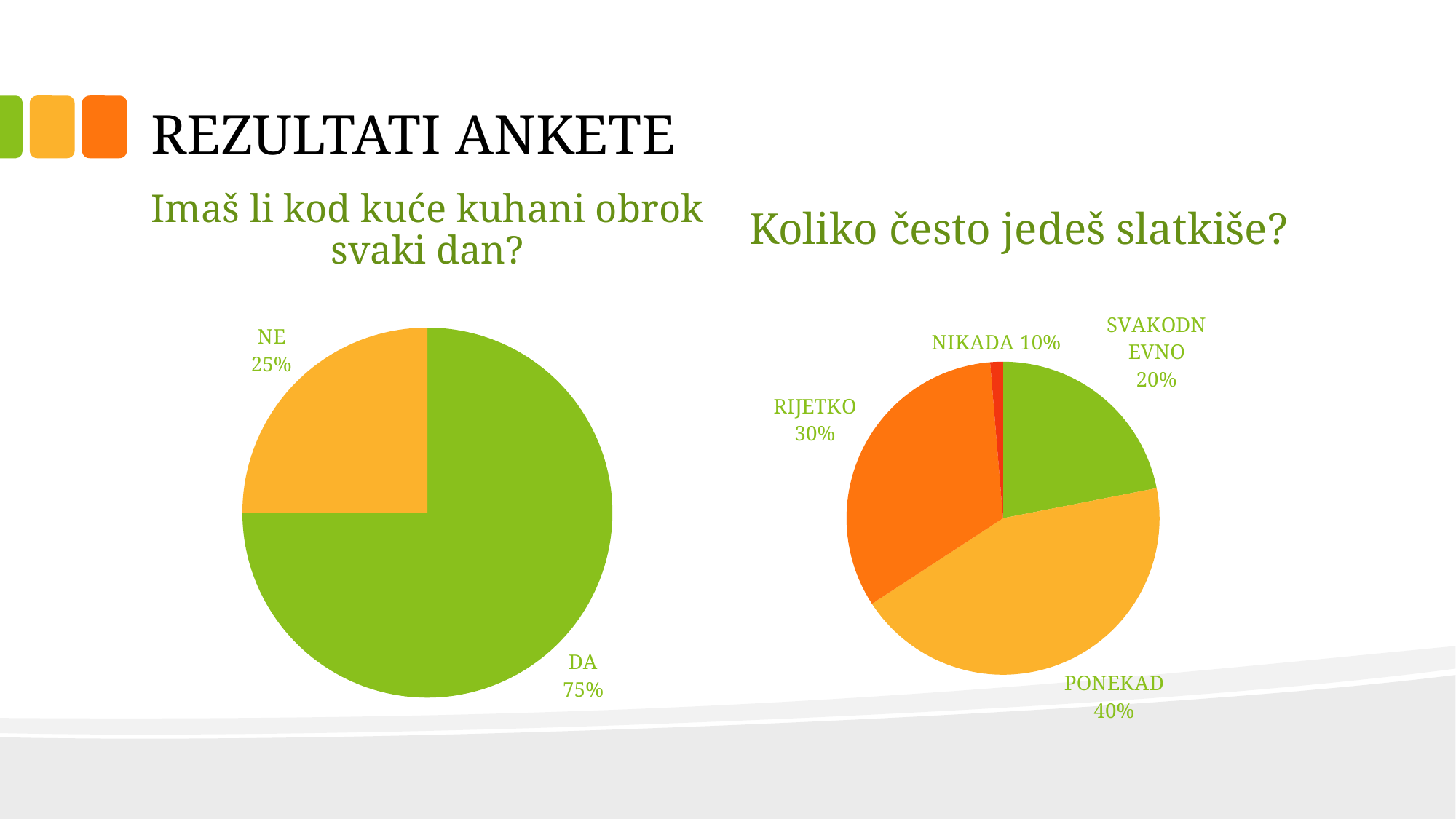

# REZULTATI ANKETE
Imaš li kod kuće kuhani obrok svaki dan?
Koliko često jedeš slatkiše?

### Chart

| Category | Prodaja |
|---|---|
| DA | 75.0 |
| NE | 25.0 |

### Chart

| Category | Prodaja |
|---|---|
| SVAKODNEVNO | 20.0 |
| PONEKAD | 40.0 |
| RIJETKO | 30.0 |
| NIKADA | 1.2 |